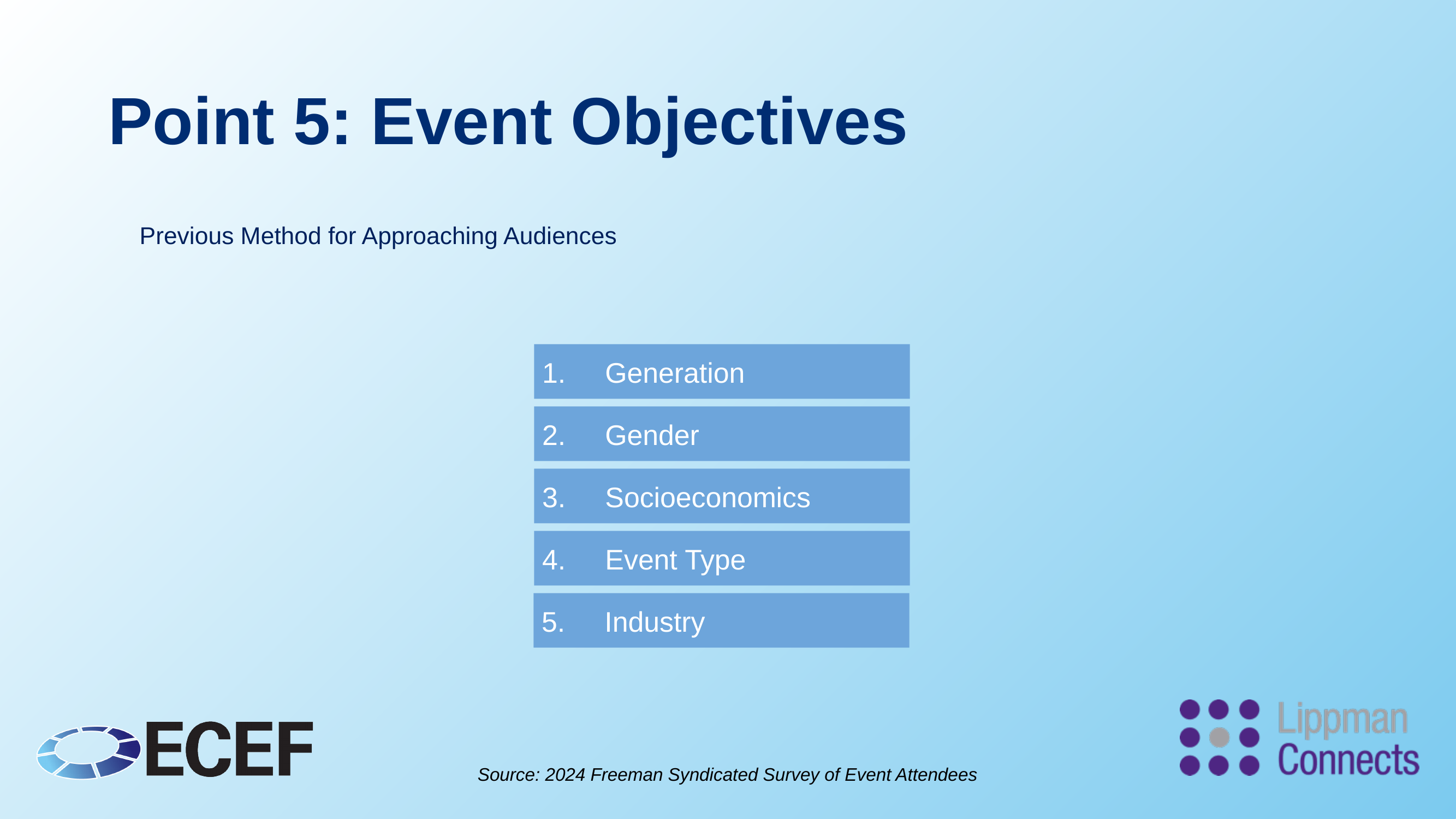

# Point 5: Event Objectives
Previous Method for Approaching Audiences
1.     Generation
2.     Gender
3.     Socioeconomics
4.     Event Type
5.     Industry
Source: 2024 Freeman Syndicated Survey of Event Attendees